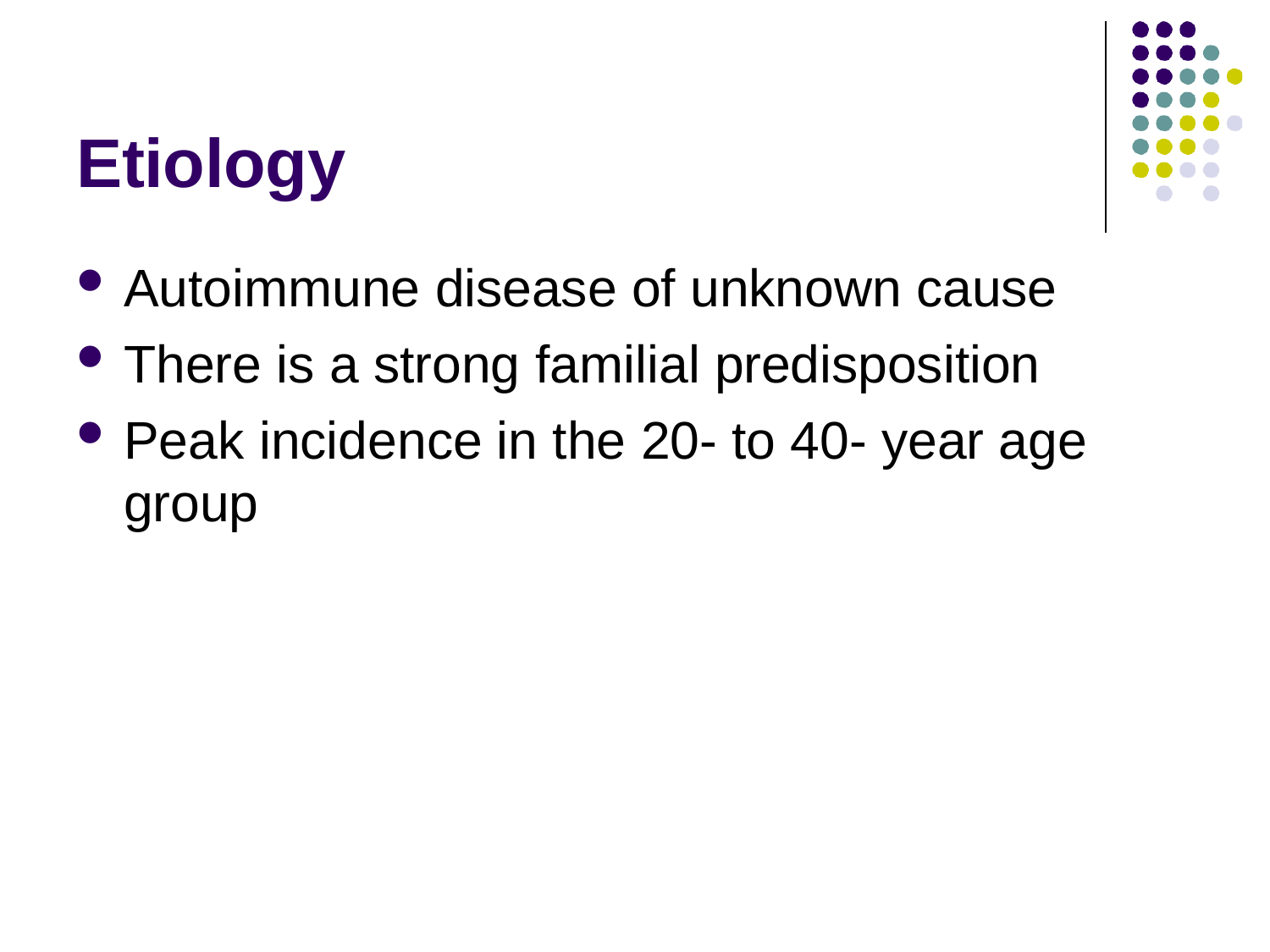

# Etiology
Autoimmune disease of unknown cause
There is a strong familial predisposition
Peak incidence in the 20- to 40- year age
group